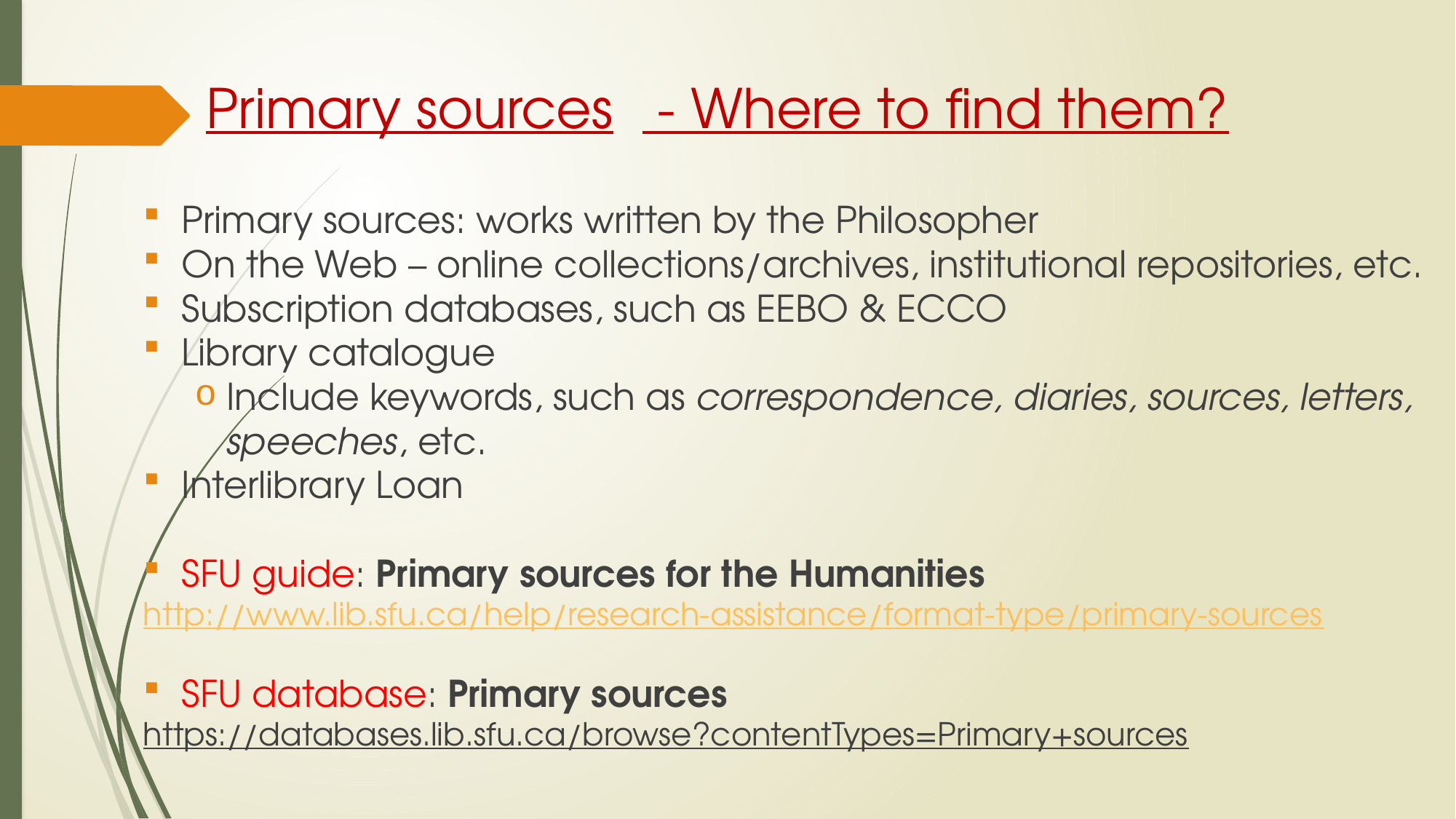

# Primary sources	 - Where to find them?
Primary sources: works written by the Philosopher
On the Web – online collections/archives, institutional repositories, etc.
Subscription databases, such as EEBO & ECCO
Library catalogue
Include keywords, such as correspondence, diaries, sources, letters, speeches, etc.
Interlibrary Loan
SFU guide: Primary sources for the Humanities
http://www.lib.sfu.ca/help/research-assistance/format-type/primary-sources

SFU database: Primary sources
https://databases.lib.sfu.ca/browse?contentTypes=Primary+sources